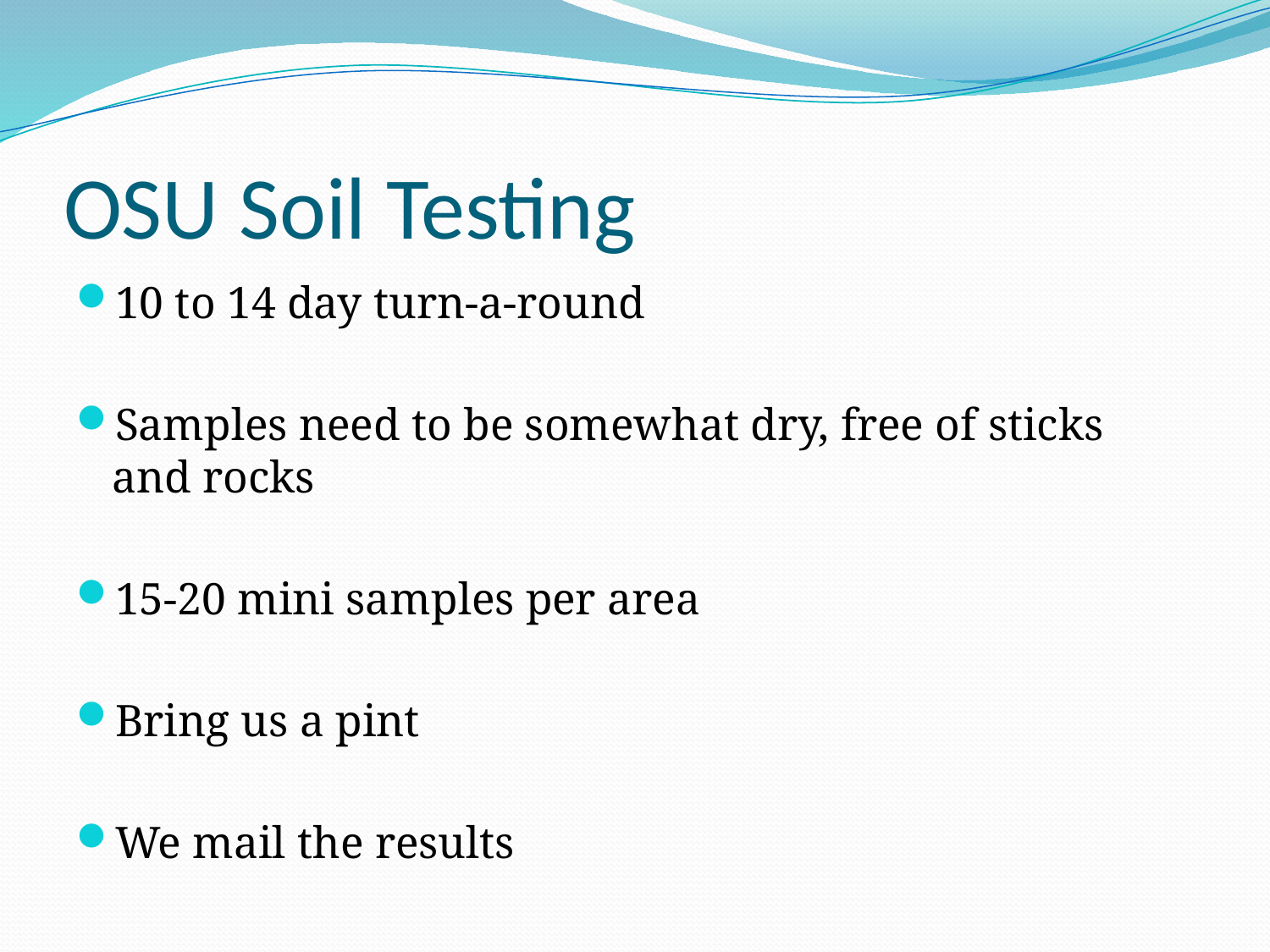

# OSU Soil Testing
10 to 14 day turn-a-round

Samples need to be somewhat dry, free of sticks and rocks

15-20 mini samples per area

Bring us a pint

We mail the results